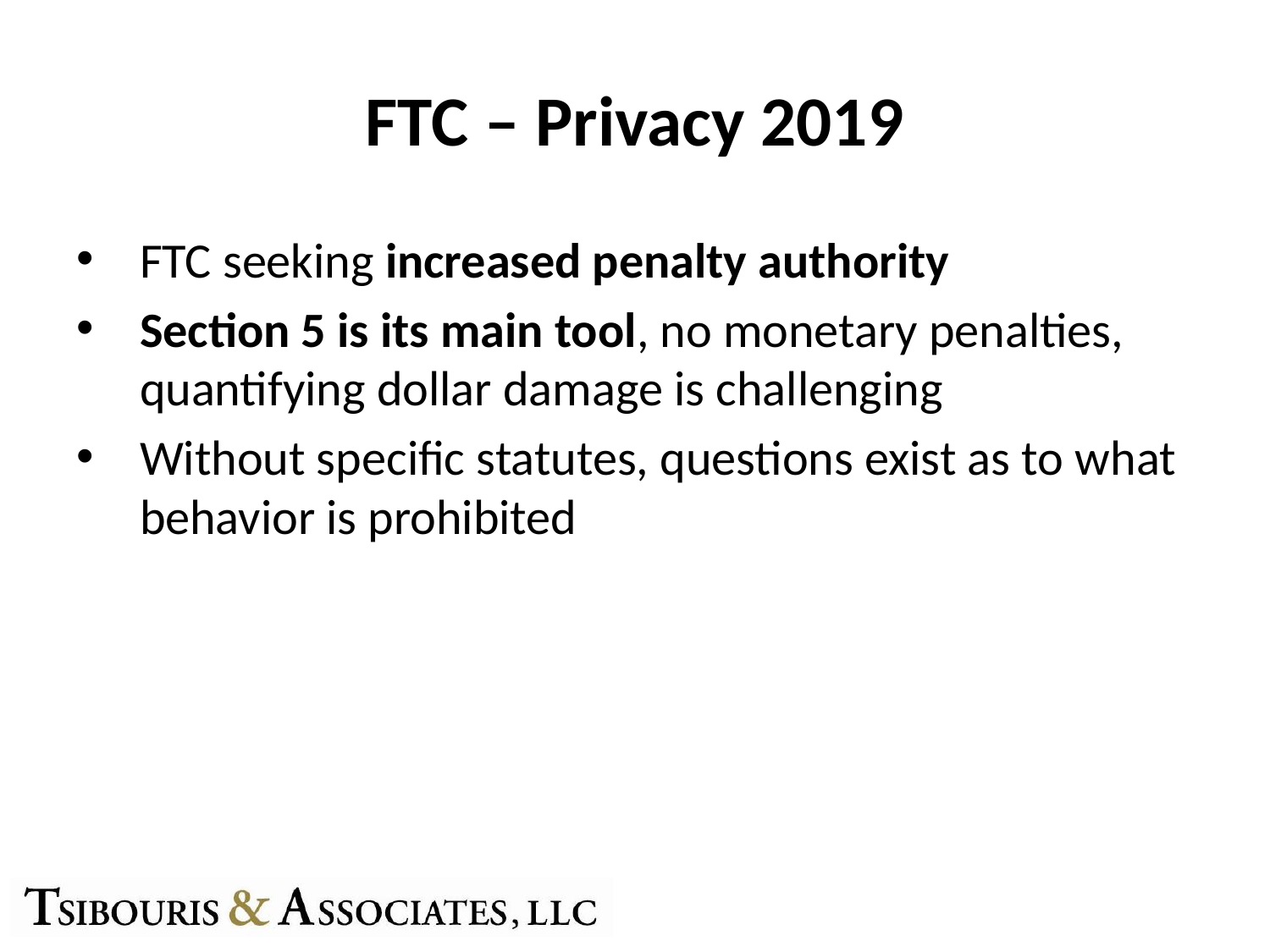

# FTC – Privacy 2019
FTC seeking increased penalty authority
Section 5 is its main tool, no monetary penalties, quantifying dollar damage is challenging
Without specific statutes, questions exist as to what behavior is prohibited